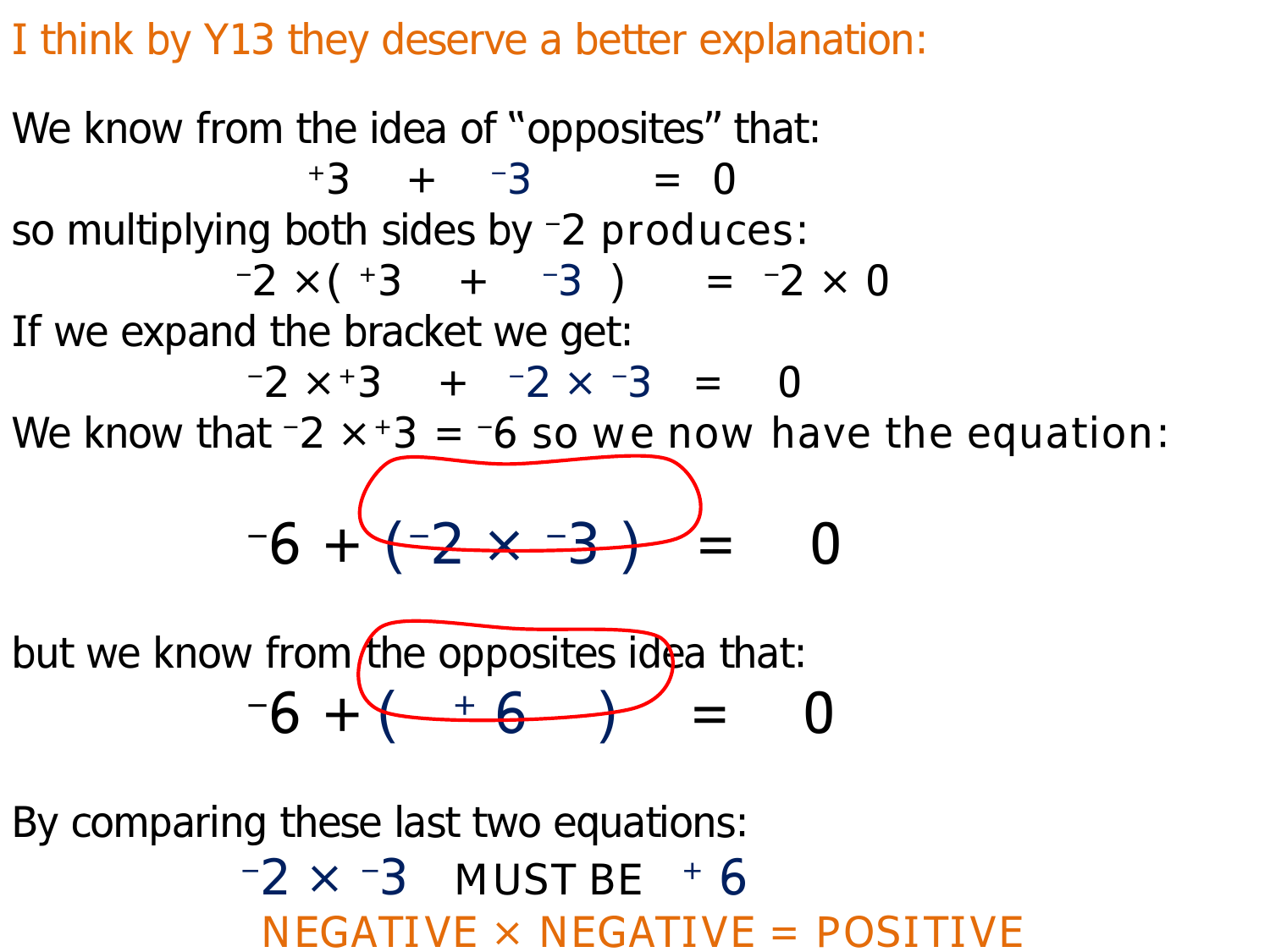

I think by Y13 they deserve a better explanation:

We know from the idea of “opposites” that:
                                         +3    +    –3         =  0
so multiplying both sides by –2 produces:
                  –2 ×( +3    +    –3  )      =  –2 × 0
If we expand the bracket we get:
                  –2 ×+3    +   –2 × –3   =    0
We know that –2 ×+3 = –6 so we now have the equation:
                  –6 + (–2 × –3 )   =    0

but we know from the opposites idea that:
                  –6 + (   + 6    )    =    0

By comparing these last two equations:
                                –2 × –3   MUST BE   + 6
                    NEGATIVE × NEGATIVE = POSITIVE